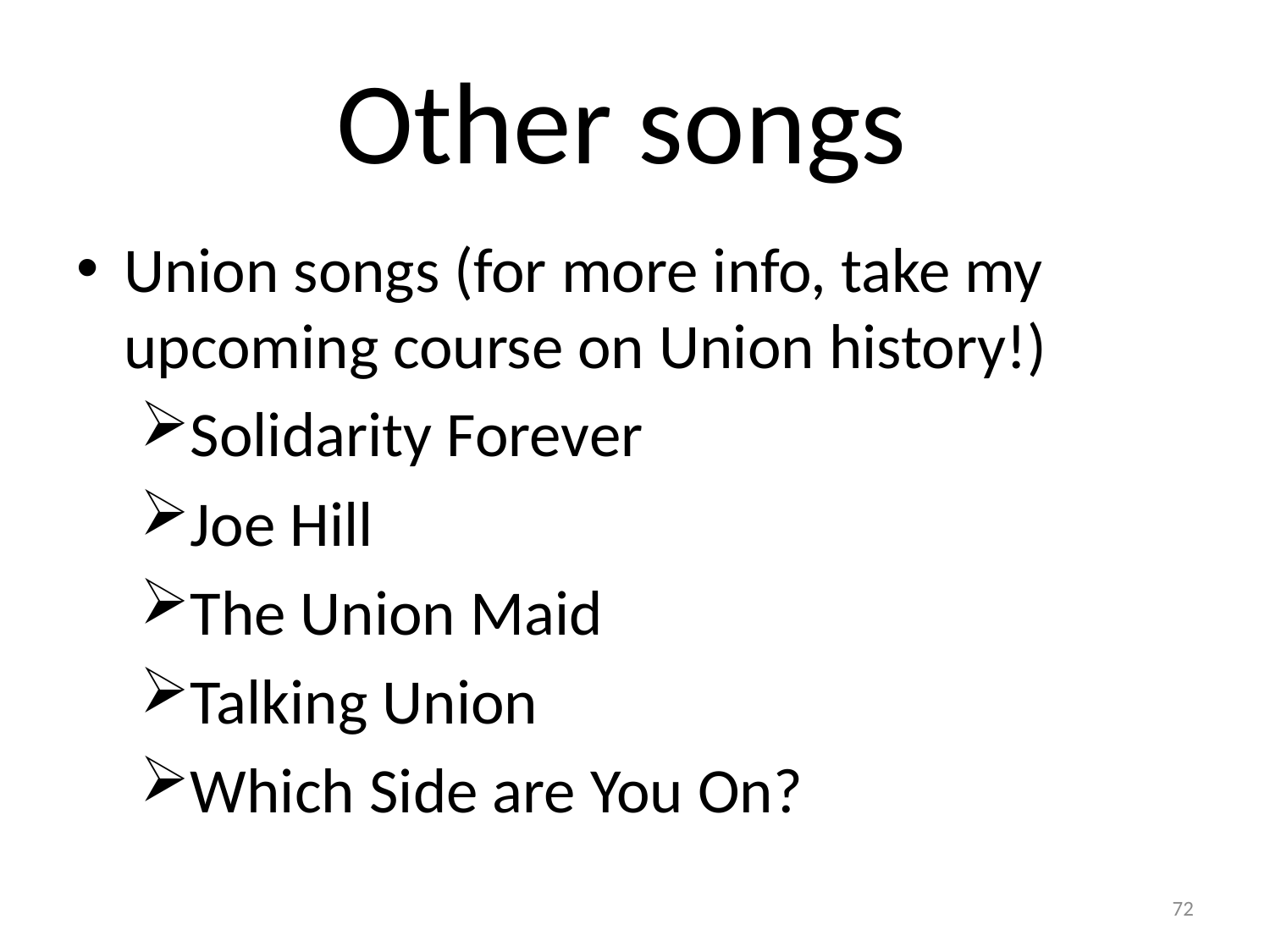

# Other songs
Union songs (for more info, take my upcoming course on Union history!)
Solidarity Forever
Joe Hill
The Union Maid
Talking Union
Which Side are You On?
72